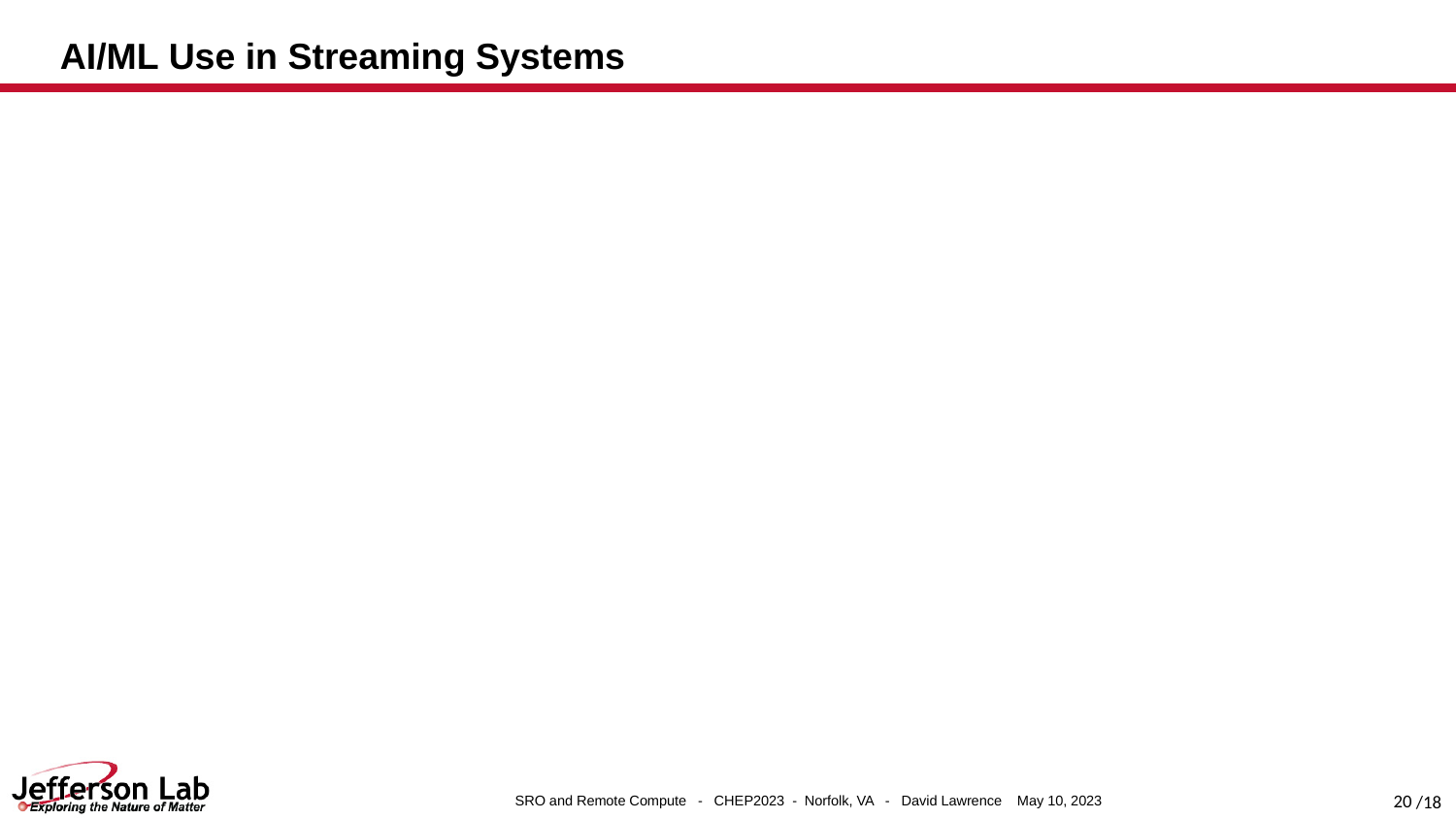

# AI/ML Use in Streaming Systems
20